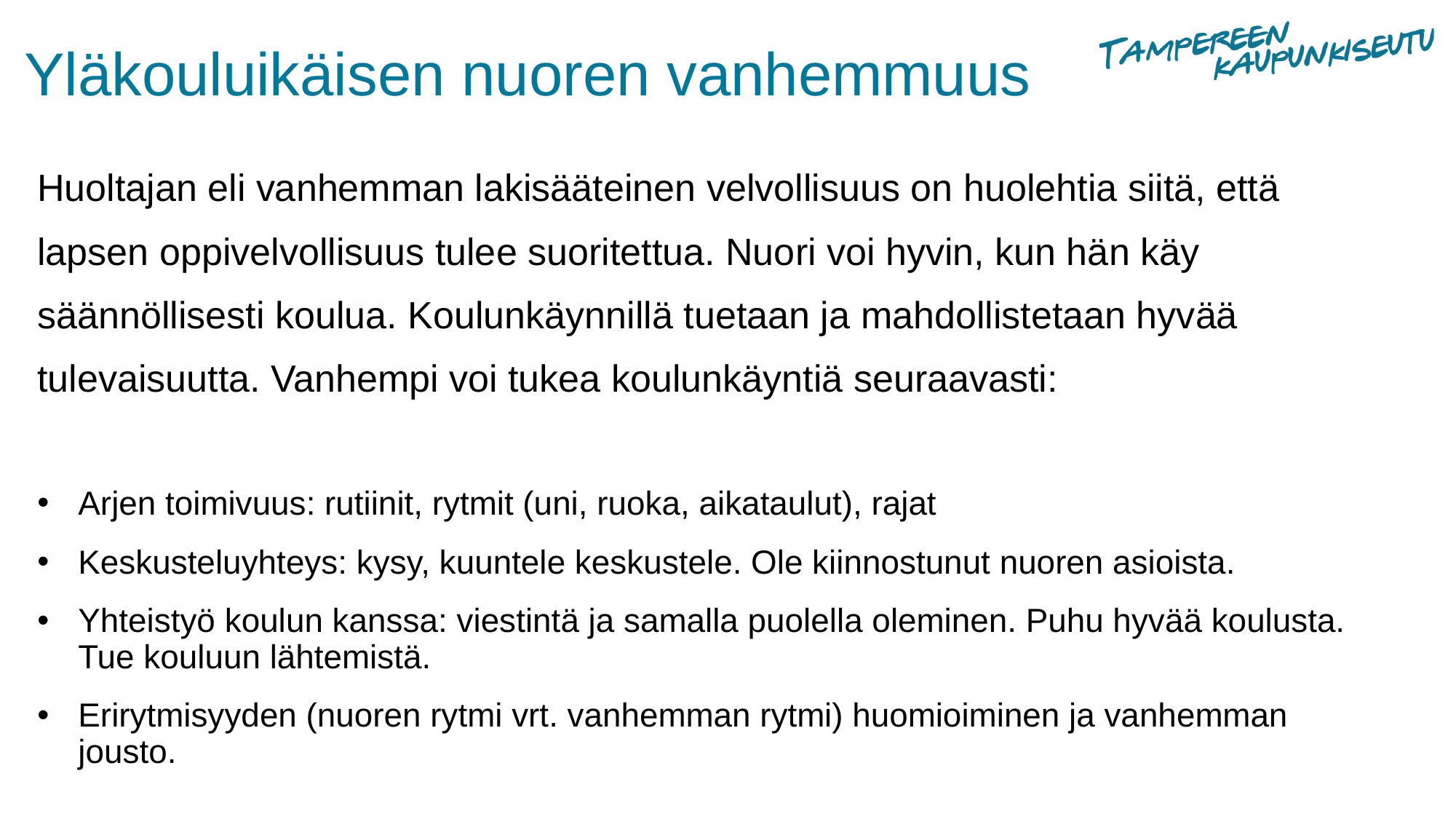

Yläkouluikäisen nuoren vanhemmuus
Huoltajan eli vanhemman lakisääteinen velvollisuus on huolehtia siitä, että lapsen oppivelvollisuus tulee suoritettua. Nuori voi hyvin, kun hän käy säännöllisesti koulua. Koulunkäynnillä tuetaan ja mahdollistetaan hyvää tulevaisuutta. Vanhempi voi tukea koulunkäyntiä seuraavasti:

Arjen toimivuus: rutiinit, rytmit (uni, ruoka, aikataulut), rajat
Keskusteluyhteys: kysy, kuuntele keskustele. Ole kiinnostunut nuoren asioista.
Yhteistyö koulun kanssa: viestintä ja samalla puolella oleminen. Puhu hyvää koulusta. Tue kouluun lähtemistä.
Erirytmisyyden (nuoren rytmi vrt. vanhemman rytmi) huomioiminen ja vanhemman jousto.